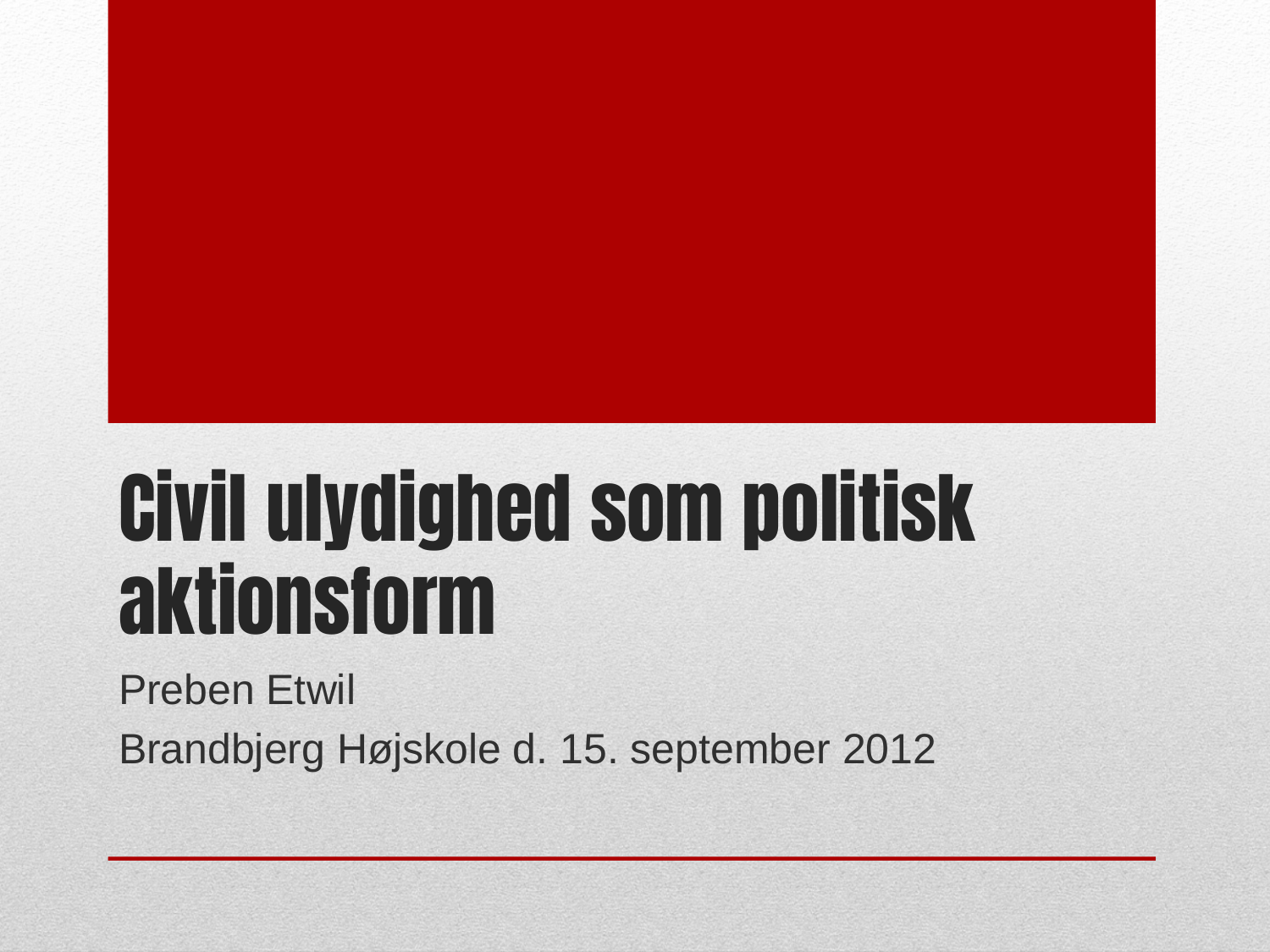

# Civil ulydighed som politisk aktionsform
Preben Etwil
Brandbjerg Højskole d. 15. september 2012